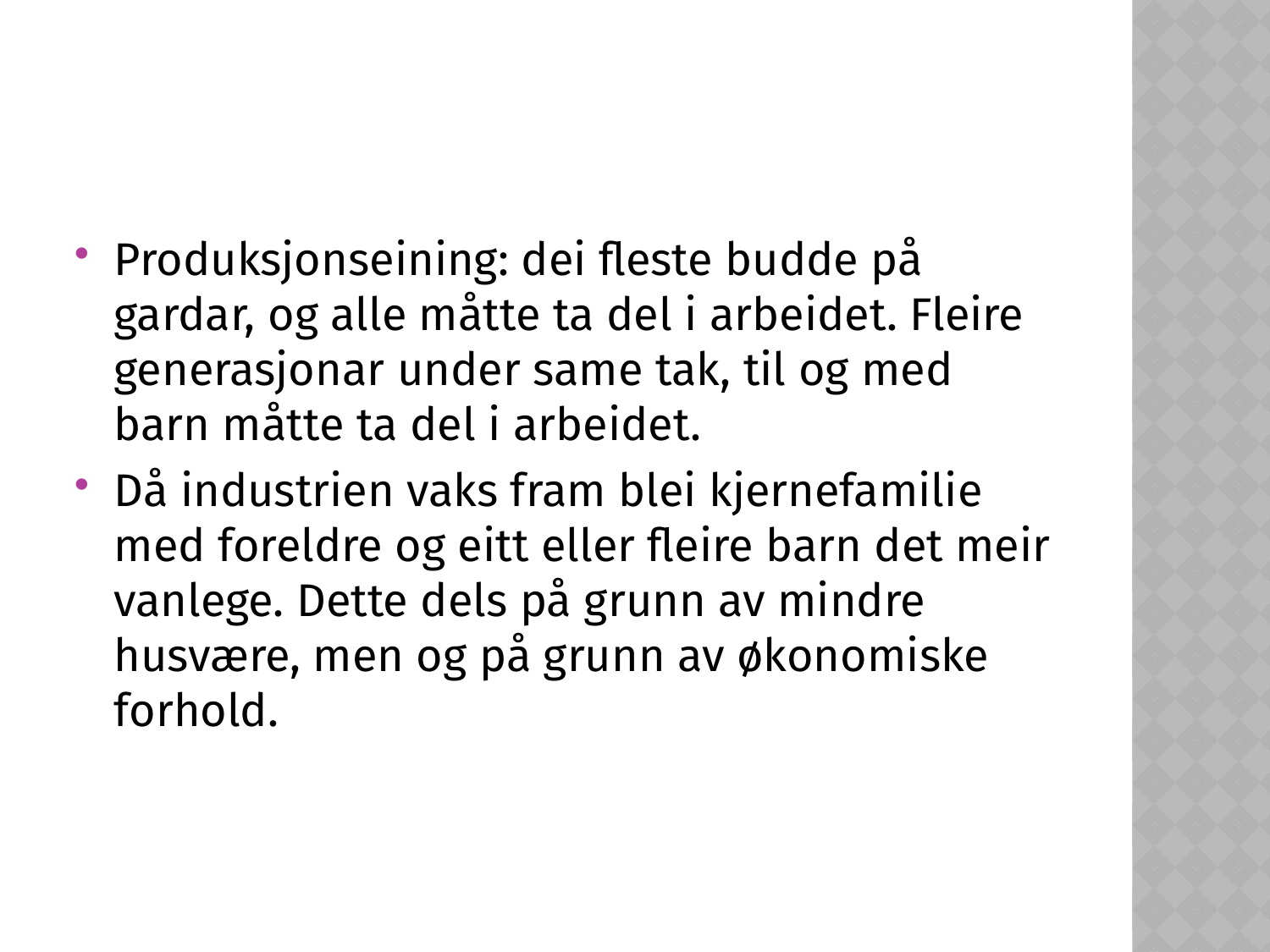

#
Produksjonseining: dei fleste budde på gardar, og alle måtte ta del i arbeidet. Fleire generasjonar under same tak, til og med barn måtte ta del i arbeidet.
Då industrien vaks fram blei kjernefamilie med foreldre og eitt eller fleire barn det meir vanlege. Dette dels på grunn av mindre husvære, men og på grunn av økonomiske forhold.